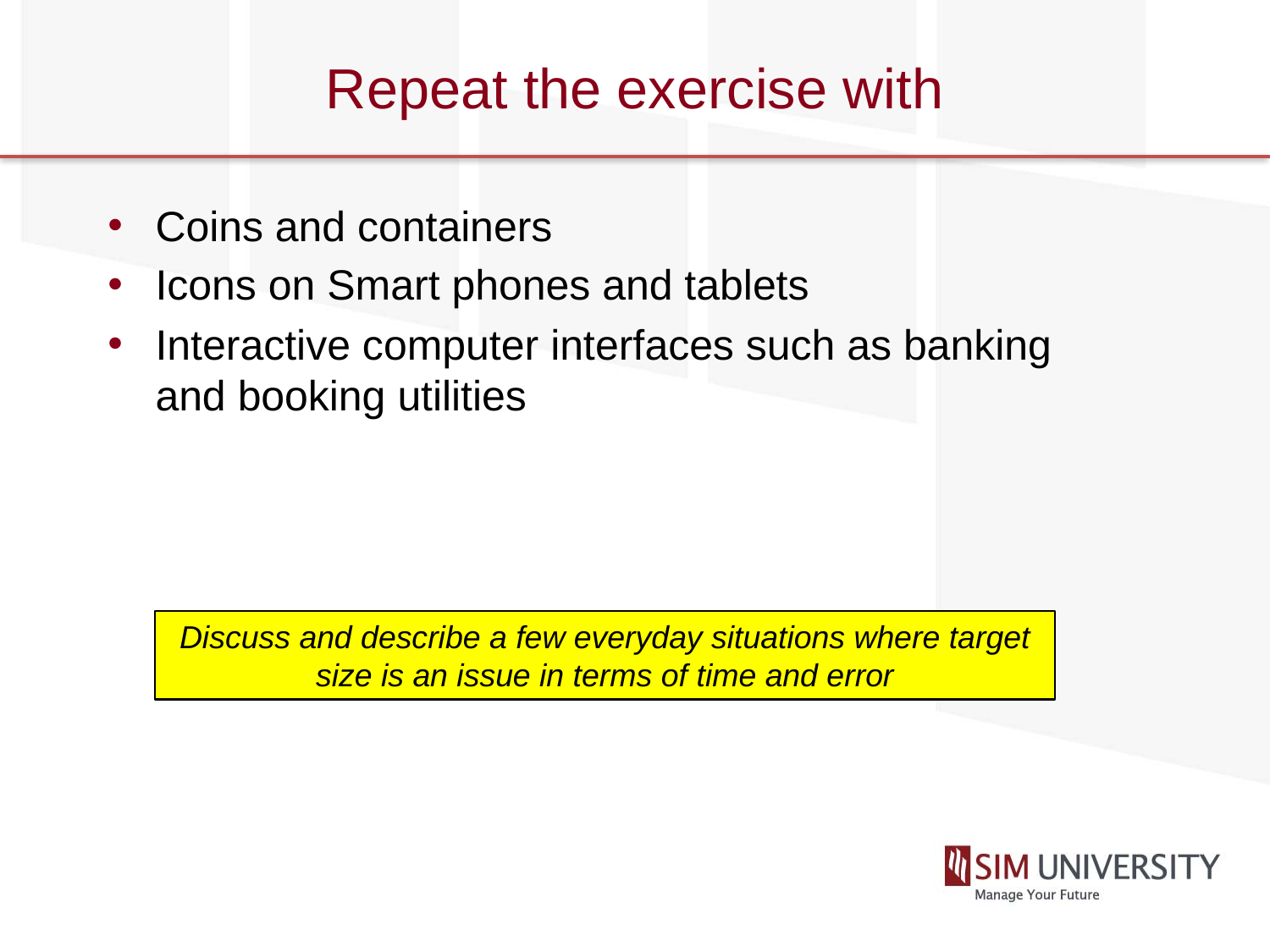

# Repeat the exercise with
Coins and containers
Icons on Smart phones and tablets
Interactive computer interfaces such as banking and booking utilities
Discuss and describe a few everyday situations where target size is an issue in terms of time and error